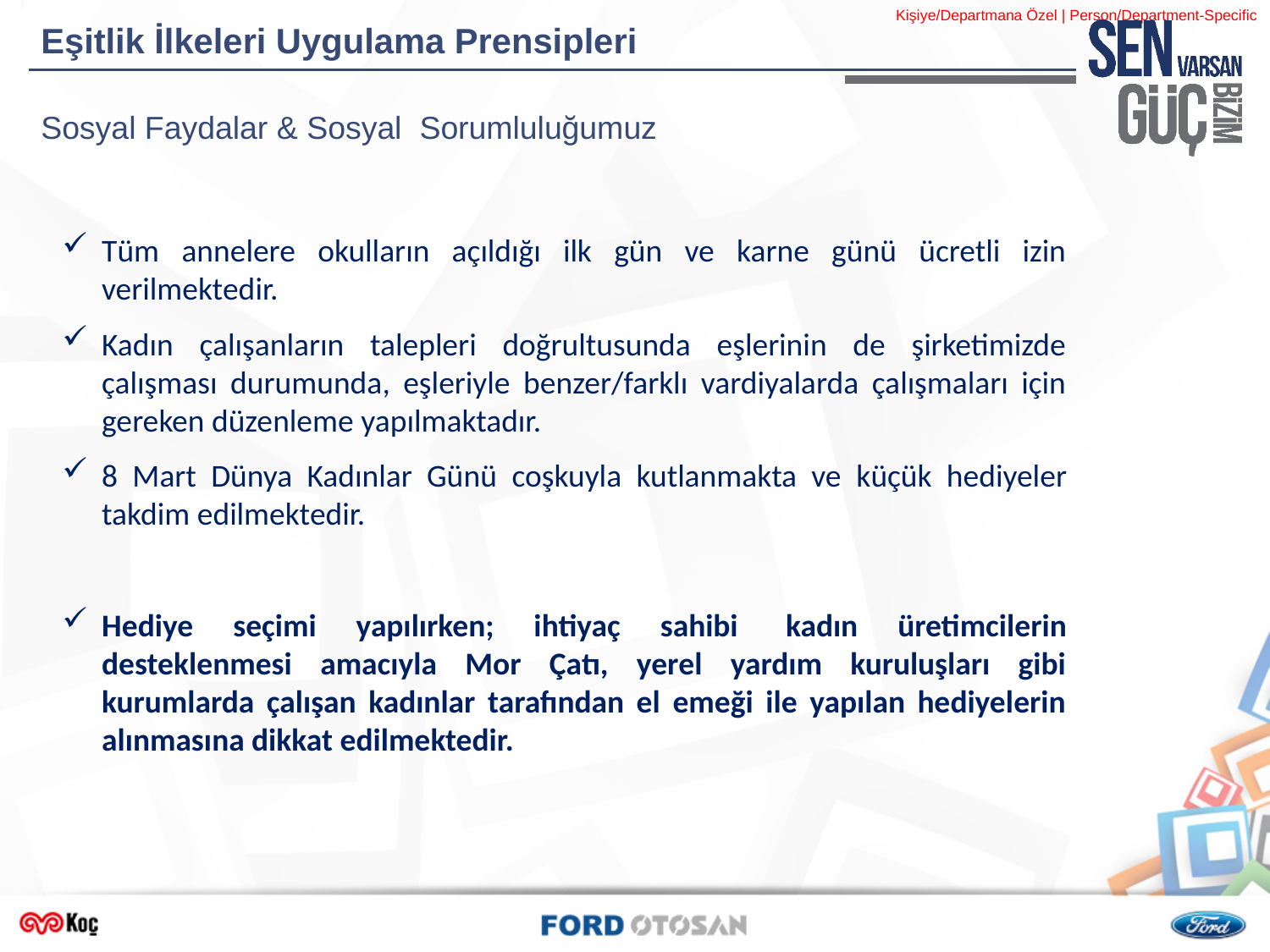

# Eşitlik İlkeleri Uygulama Prensipleri
Sosyal Faydalar & Sosyal  Sorumluluğumuz
Tüm annelere okulların açıldığı ilk gün ve karne günü ücretli izin verilmektedir.
Kadın çalışanların talepleri doğrultusunda eşlerinin de şirketimizde çalışması durumunda, eşleriyle benzer/farklı vardiyalarda çalışmaları için gereken düzenleme yapılmaktadır.
8 Mart Dünya Kadınlar Günü coşkuyla kutlanmakta ve küçük hediyeler takdim edilmektedir.

Hediye seçimi yapılırken; ihtiyaç sahibi  kadın üretimcilerin desteklenmesi amacıyla Mor Çatı, yerel yardım kuruluşları gibi kurumlarda çalışan kadınlar tarafından el emeği ile yapılan hediyelerin alınmasına dikkat edilmektedir.